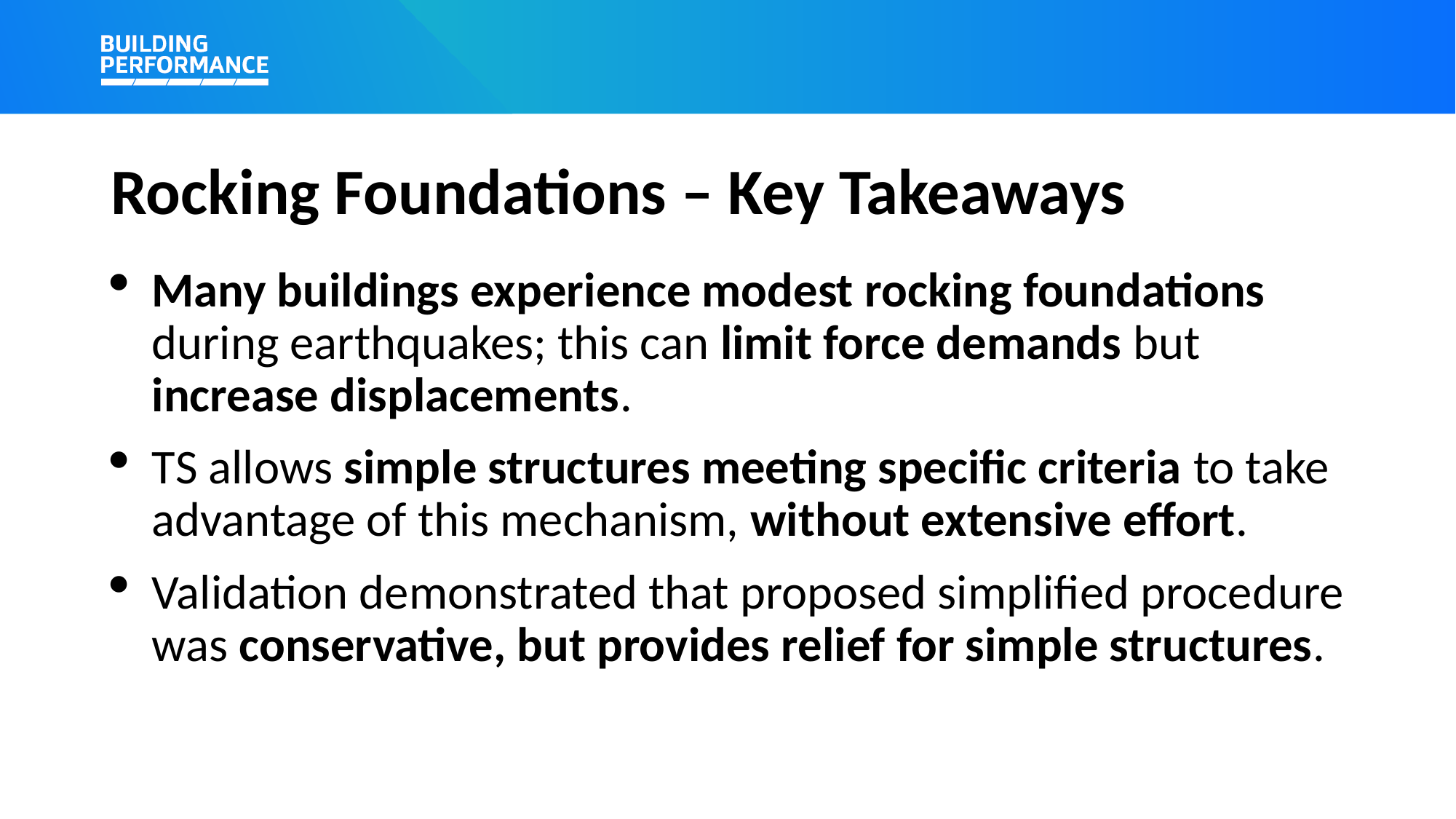

# Rocking Foundations – Key Takeaways
Many buildings experience modest rocking foundations during earthquakes; this can limit force demands but increase displacements.
TS allows simple structures meeting specific criteria to take advantage of this mechanism, without extensive effort.
Validation demonstrated that proposed simplified procedure was conservative, but provides relief for simple structures.